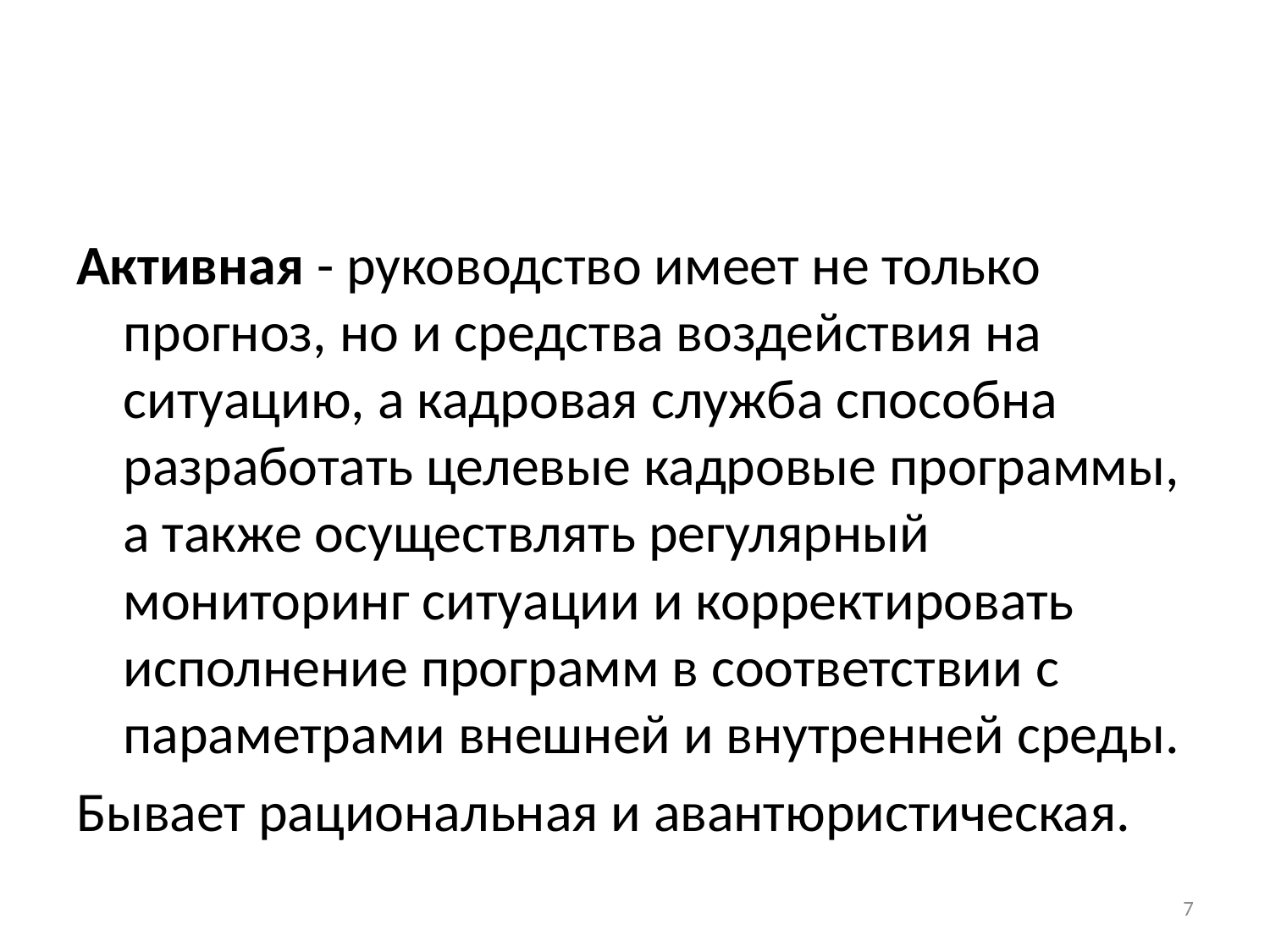

#
Активная - руководство имеет не только прогноз, но и средства воздействия на ситуацию, а кадровая служба способна разработать целевые кадровые программы, а также осуществлять регулярный мониторинг ситуации и корректировать исполнение программ в соответствии с параметрами внешней и внутренней среды.
Бывает рациональная и авантюристическая.
7